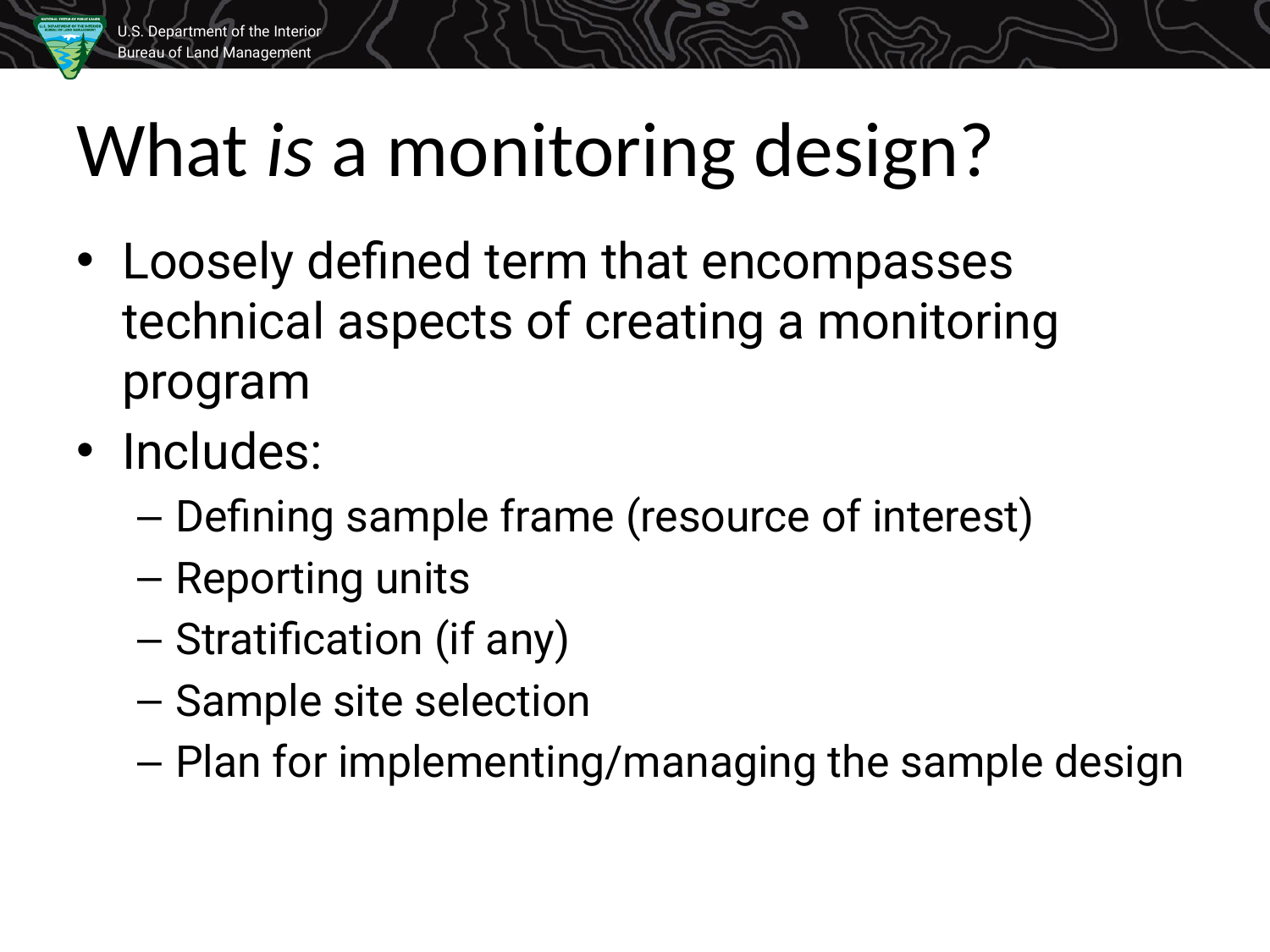

# What is a monitoring design?
Loosely defined term that encompasses technical aspects of creating a monitoring program
Includes:
Defining sample frame (resource of interest)
Reporting units
Stratification (if any)
Sample site selection
Plan for implementing/managing the sample design